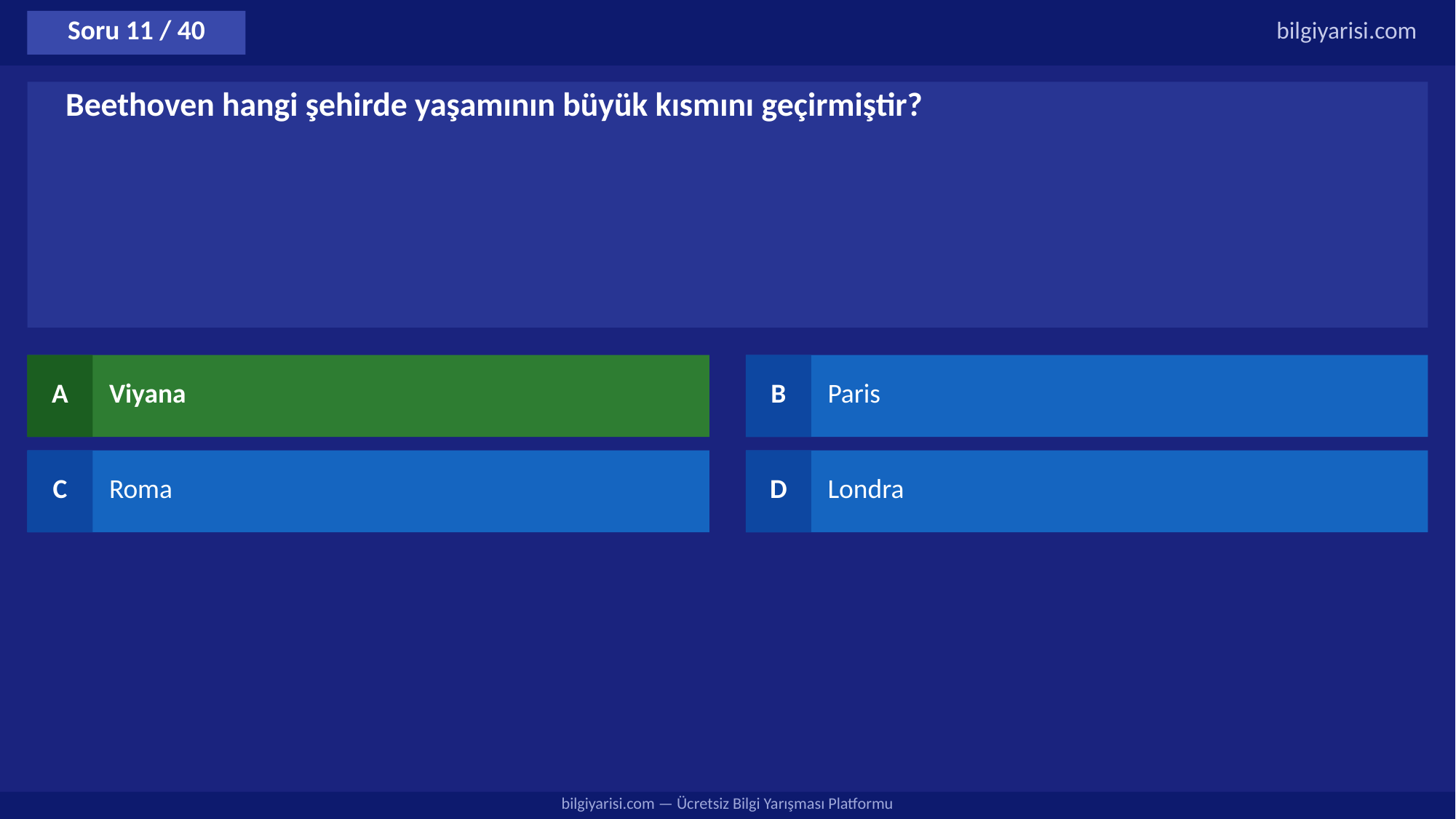

Soru 11 / 40
bilgiyarisi.com

Beethoven hangi şehirde yaşamının büyük kısmını geçirmiştir?

A
Viyana

B
Paris

C
Roma

D
Londra
bilgiyarisi.com — Ücretsiz Bilgi Yarışması Platformu